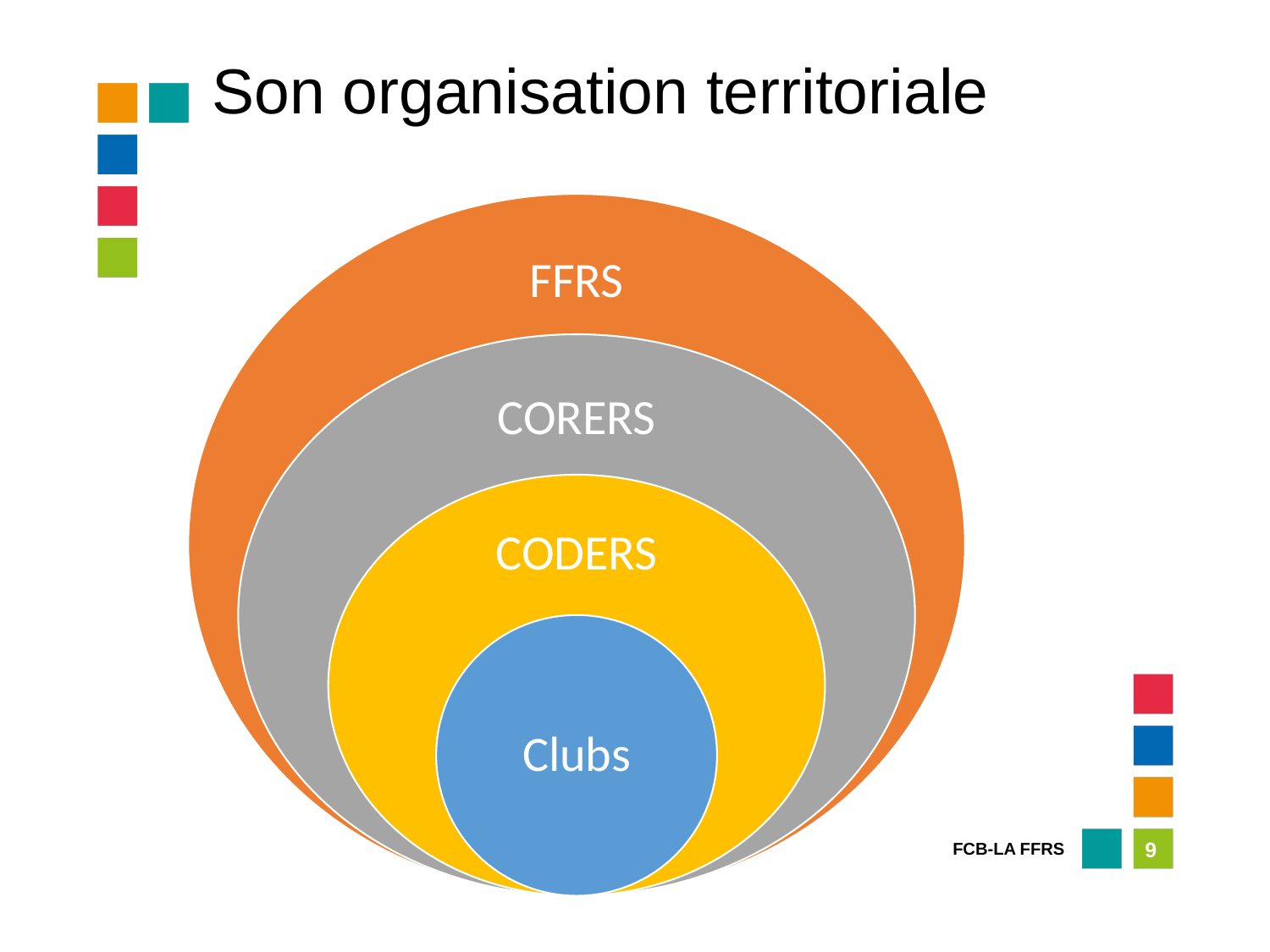

Son organisation territoriale
FFRS
CORERS
CODERS
Clubs